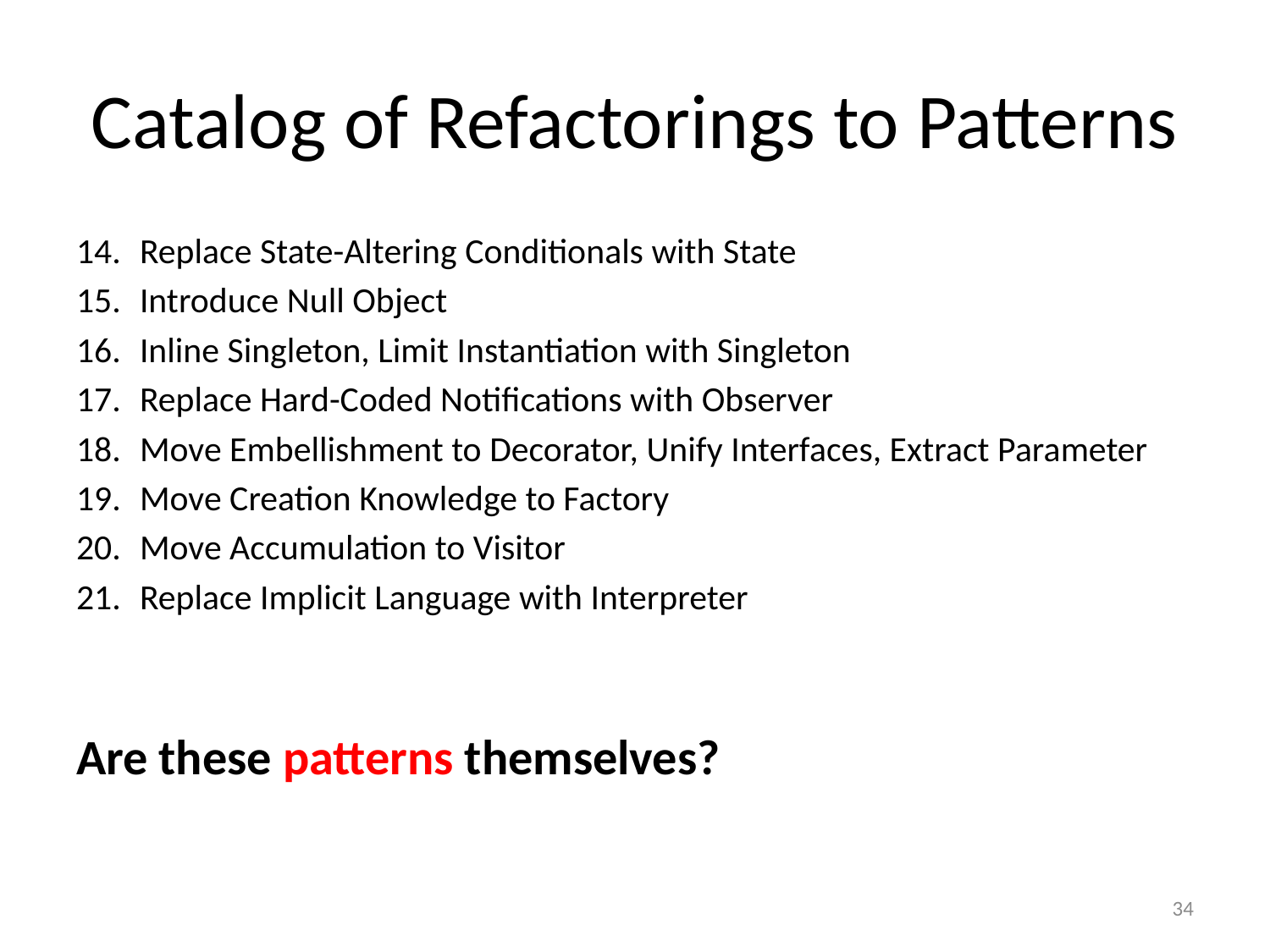

# Catalog of Refactorings to Patterns
Replace State-Altering Conditionals with State
Introduce Null Object
Inline Singleton, Limit Instantiation with Singleton
Replace Hard-Coded Notifications with Observer
Move Embellishment to Decorator, Unify Interfaces, Extract Parameter
Move Creation Knowledge to Factory
Move Accumulation to Visitor
Replace Implicit Language with Interpreter

Are these patterns themselves?
34